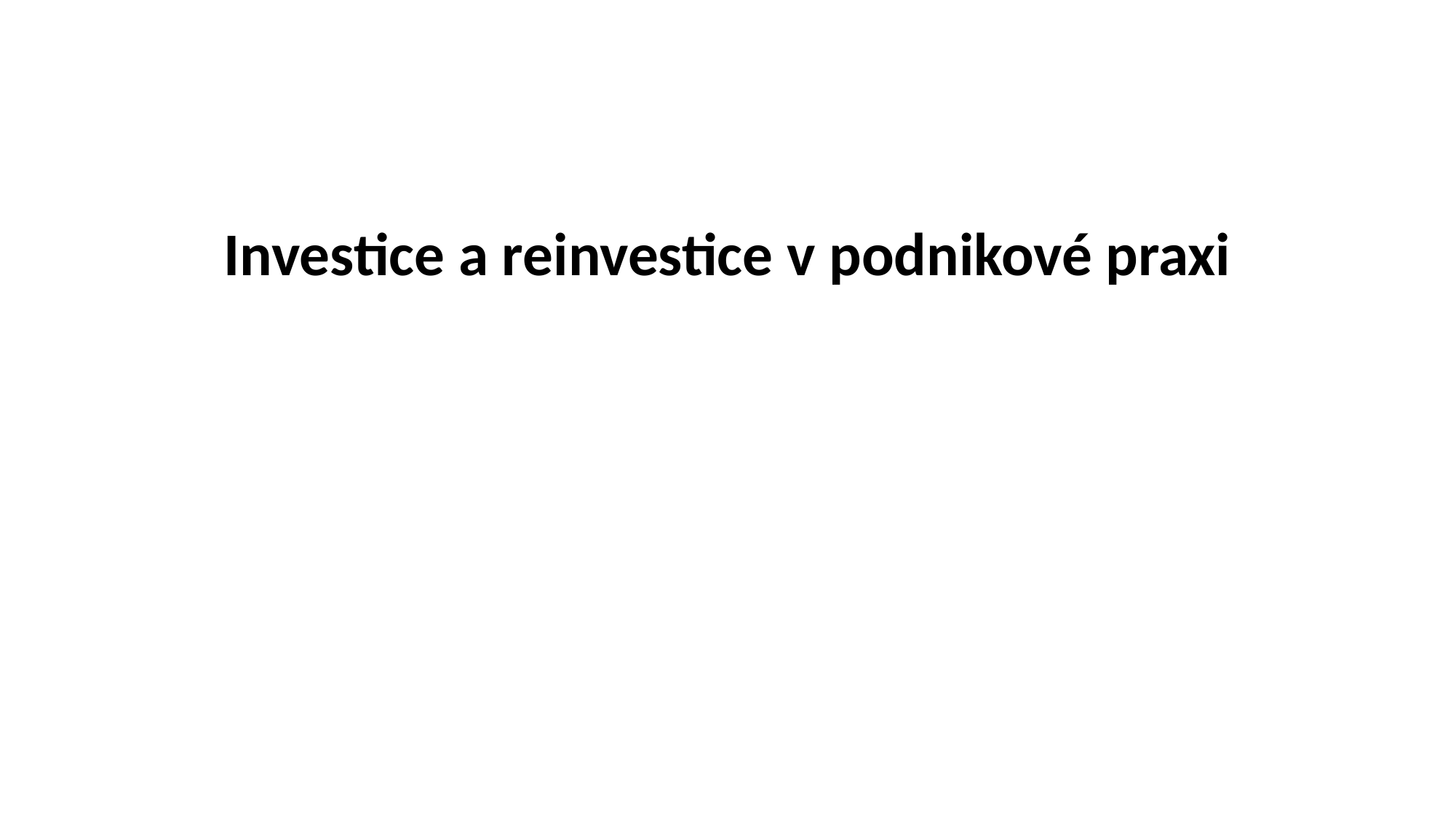

#
Investice a reinvestice v podnikové praxi